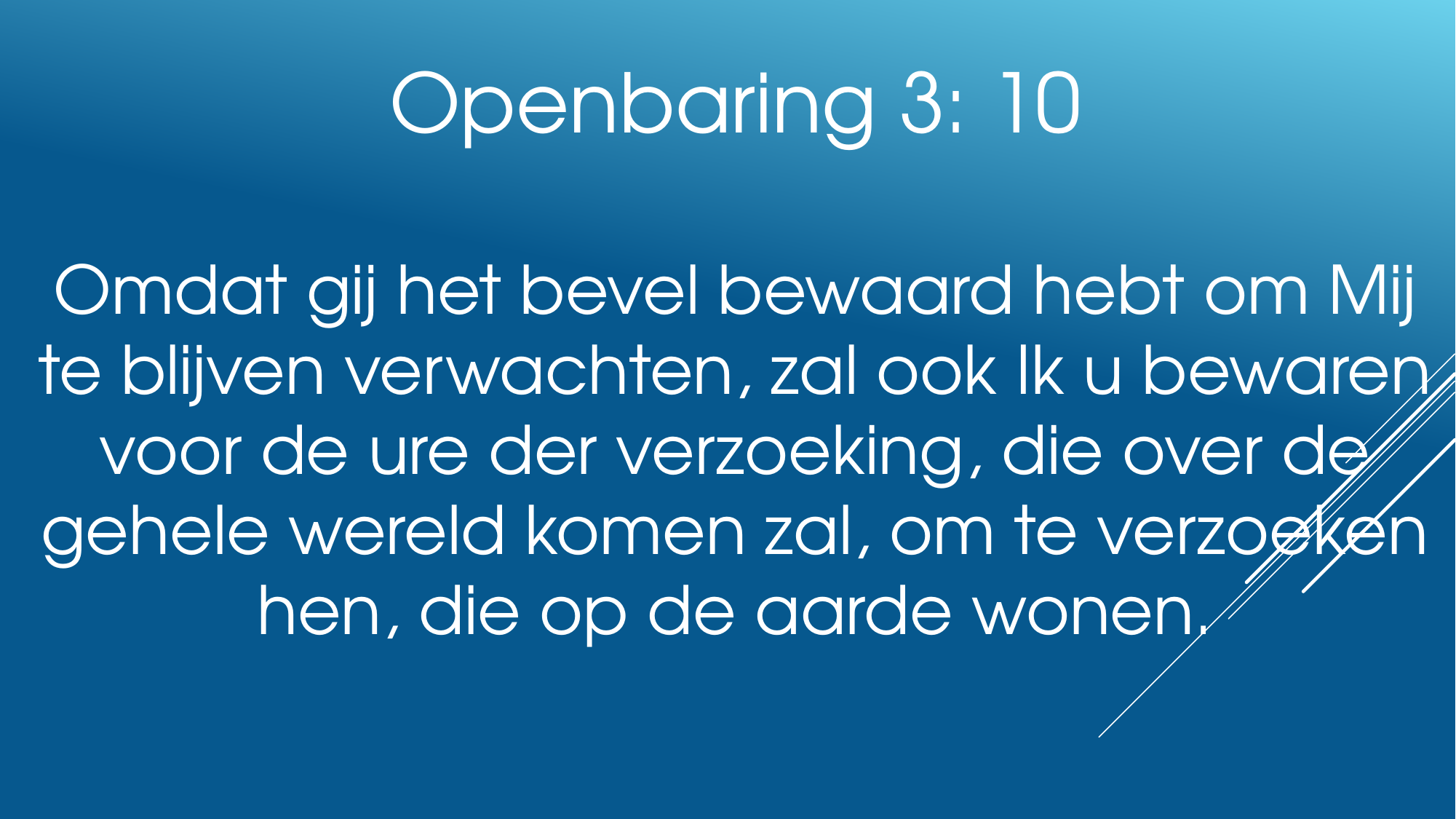

Openbaring 3: 10

Omdat gij het bevel bewaard hebt om Mij te blijven verwachten, zal ook Ik u bewaren voor de ure der verzoeking, die over de gehele wereld komen zal, om te verzoeken hen, die op de aarde wonen.